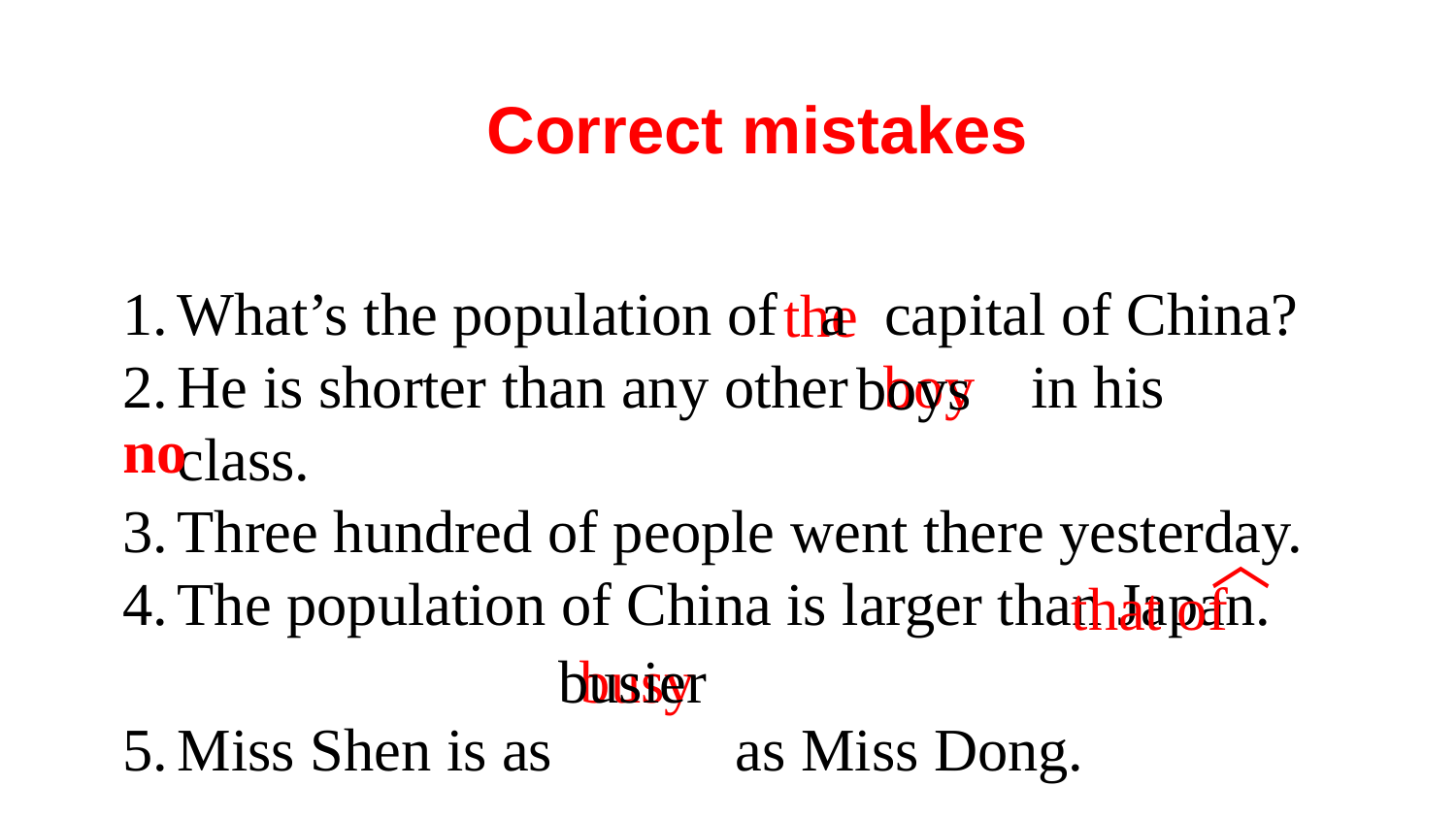

Correct mistakes
What’s the population of       capital of China?
He is shorter than any other            in his class.
Three hundred of people went there yesterday.
The population of China is larger than Japan.

Miss Shen is as            as Miss Dong.
a
the
boy
boys
no
︿
that of
busier
busy